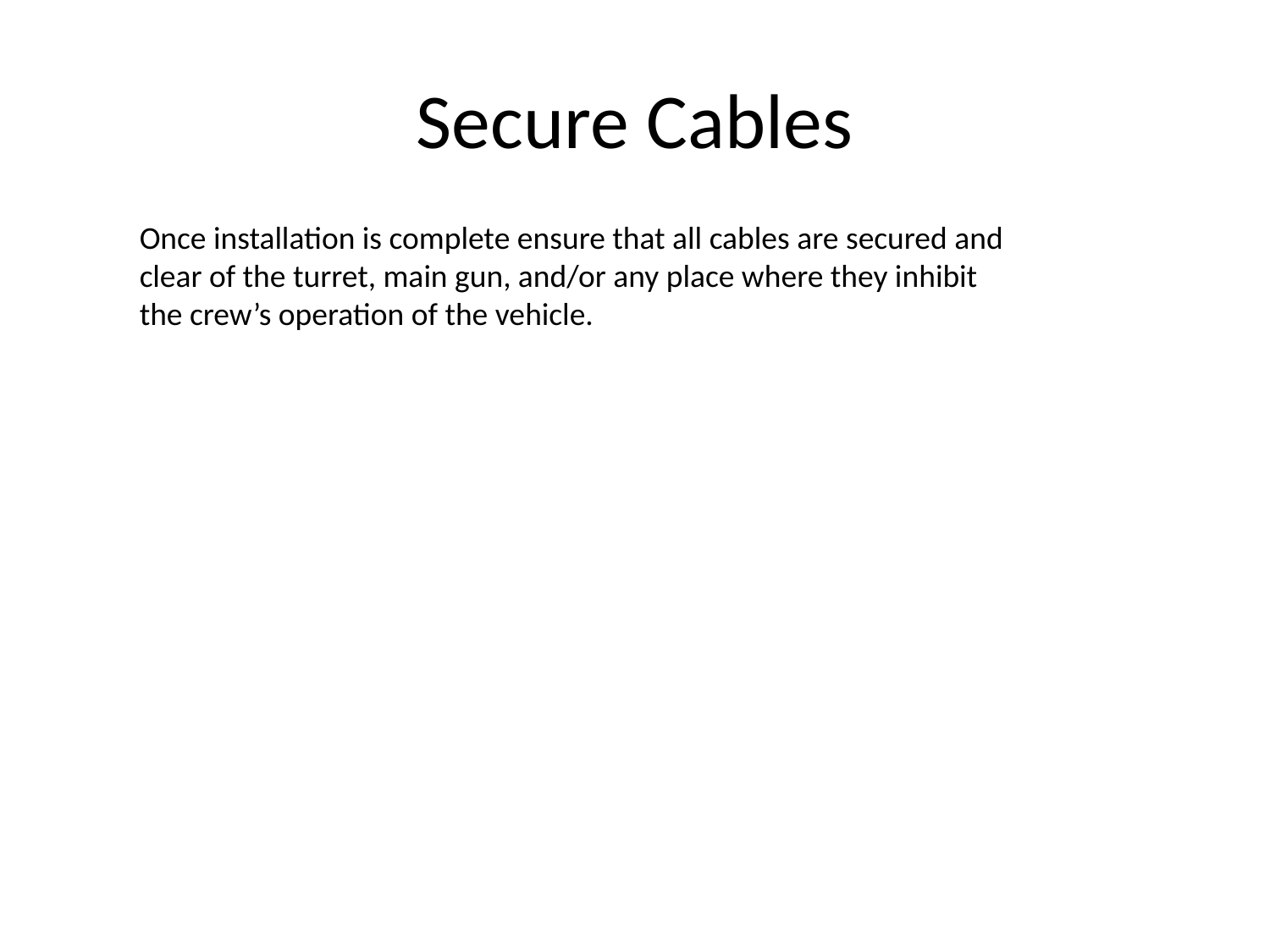

# Secure Cables
Once installation is complete ensure that all cables are secured and clear of the turret, main gun, and/or any place where they inhibit the crew’s operation of the vehicle.